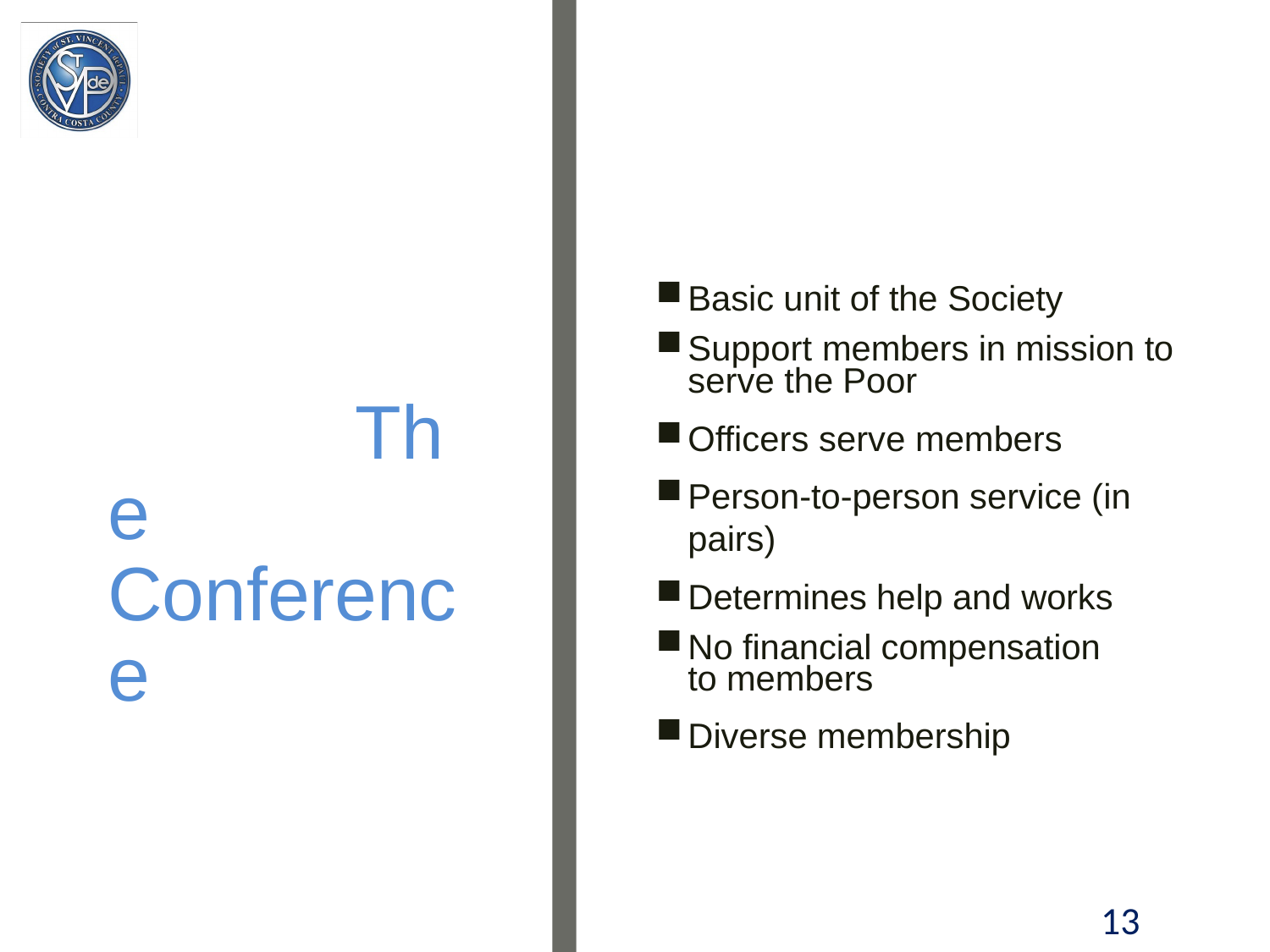

Basic unit of the Society
Support members in mission to serve the Poor
Officers serve members
Person-to-person service (in pairs)
Determines help and works
No financial compensation to members
Diverse membership
The Conference
13